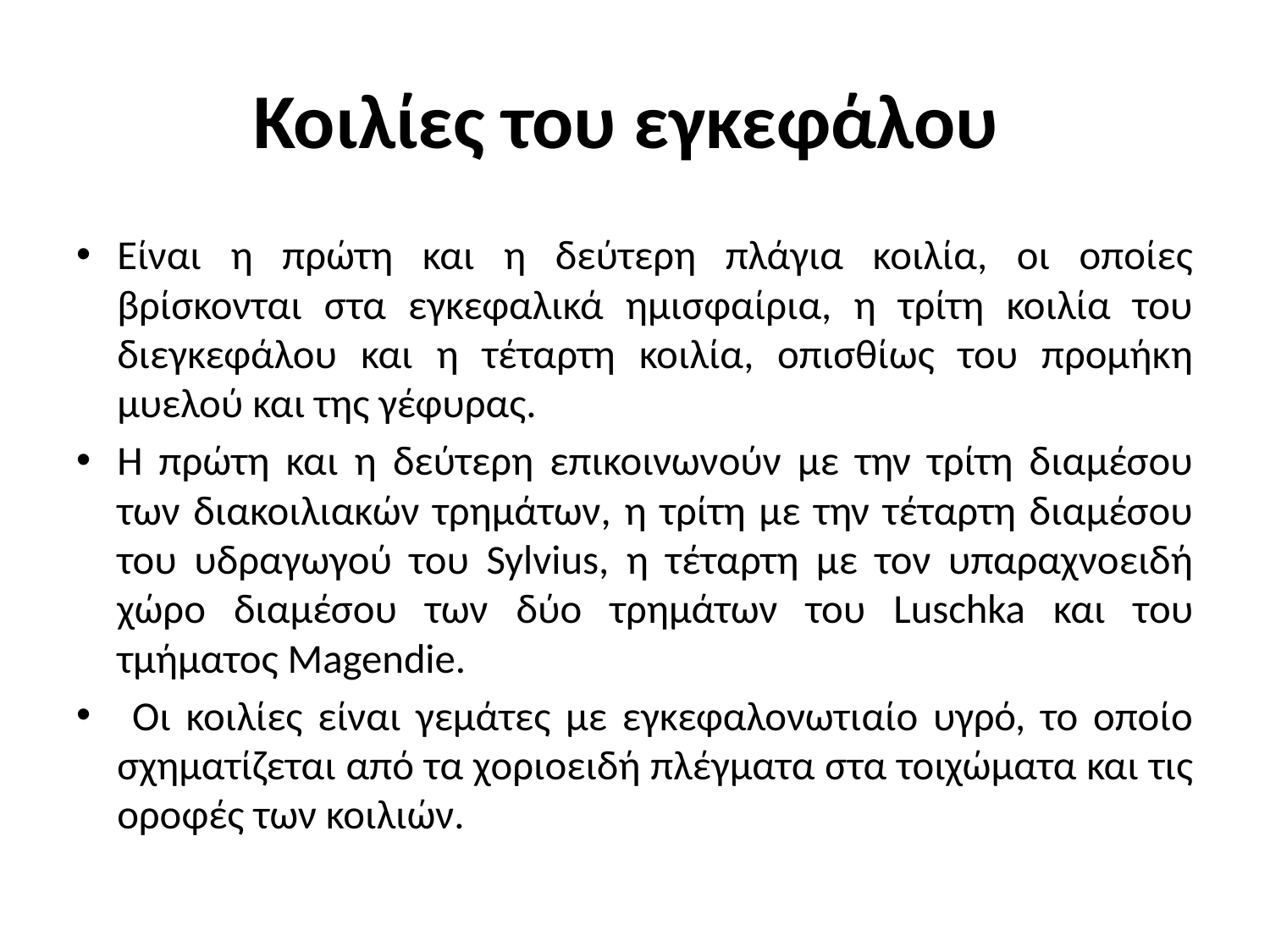

# Κοιλίες του εγκεφάλου
Είναι η πρώτη και η δεύτερη πλάγια κοιλία, οι οποίες βρίσκονται στα εγκεφαλικά ημισφαίρια, η τρίτη κοιλία του διεγκεφάλου και η τέταρτη κοιλία, οπισθίως του προμήκη μυελού και της γέφυρας.
Η πρώτη και η δεύτερη επικοινωνούν με την τρίτη διαμέσου των διακοιλιακών τρημάτων, η τρίτη με την τέταρτη διαμέσου του υδραγωγού του Sylvius, η τέταρτη με τον υπαραχνοειδή χώρο διαμέσου των δύο τρημάτων του Luschka και του τμήματος Magendie.
 Οι κοιλίες είναι γεμάτες με εγκεφαλονωτιαίο υγρό, το οποίο σχηματίζεται από τα χοριοειδή πλέγματα στα τοιχώματα και τις οροφές των κοιλιών.